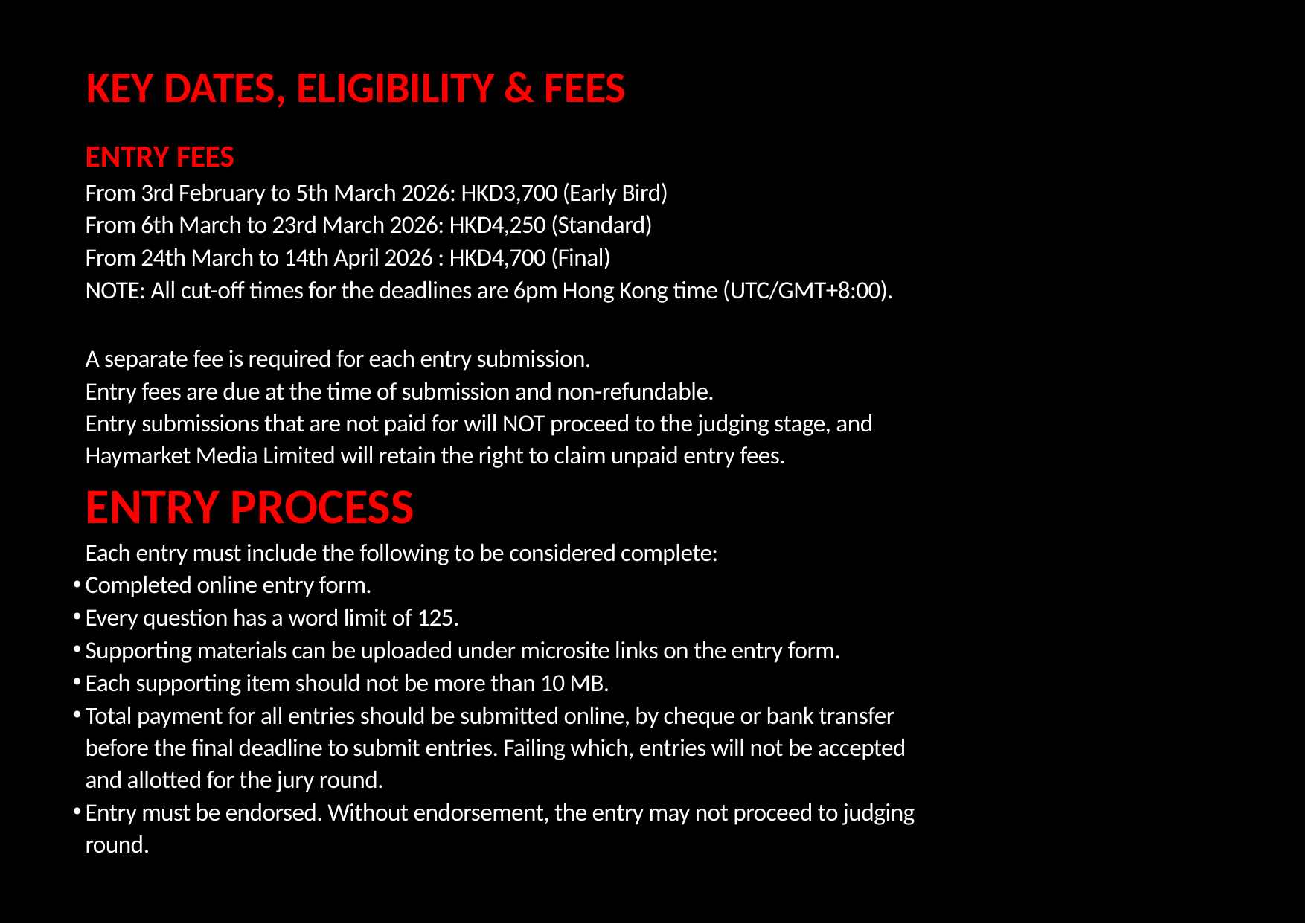

# KEY DATES, ELIGIBILITY & FEES
ENTRY FEES
From 3rd February to 5th March 2026: HKD3,700 (Early Bird)
From 6th March to 23rd March 2026: HKD4,250 (Standard)
From 24th March to 14th April 2026 : HKD4,700 (Final)
NOTE: All cut-off times for the deadlines are 6pm Hong Kong time (UTC/GMT+8:00).
A separate fee is required for each entry submission.
Entry fees are due at the time of submission and non-refundable.
Entry submissions that are not paid for will NOT proceed to the judging stage, and Haymarket Media Limited will retain the right to claim unpaid entry fees.
ENTRY PROCESS
Each entry must include the following to be considered complete:
Completed online entry form.
Every question has a word limit of 125.
Supporting materials can be uploaded under microsite links on the entry form.
Each supporting item should not be more than 10 MB.
Total payment for all entries should be submitted online, by cheque or bank transfer before the final deadline to submit entries. Failing which, entries will not be accepted and allotted for the jury round.
Entry must be endorsed. Without endorsement, the entry may not proceed to judging round.